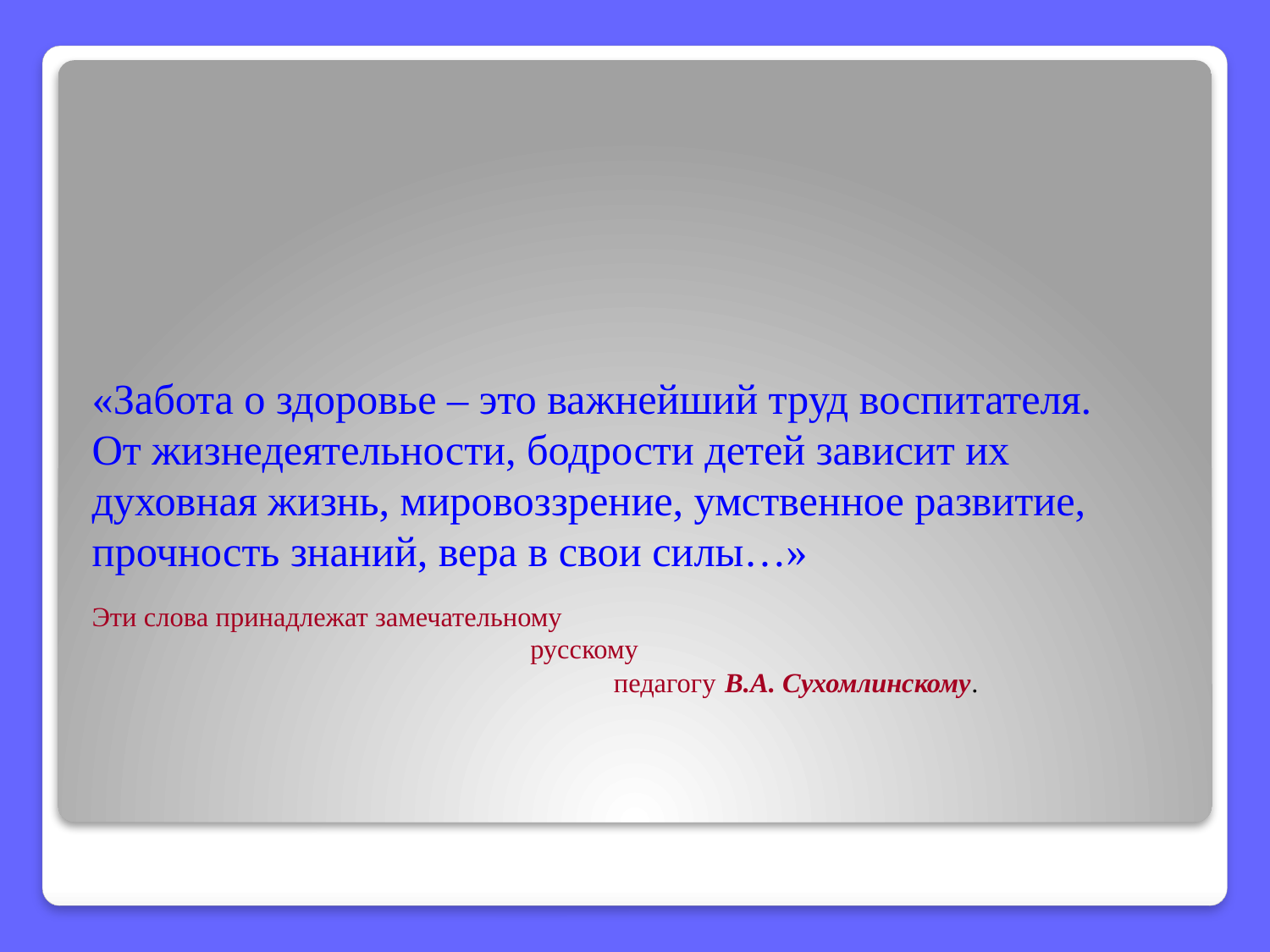

# «Забота о здоровье – это важнейший труд воспитателя. От жизнедеятельности, бодрости детей зависит их духовная жизнь, мировоззрение, умственное развитие, прочность знаний, вера в свои силы…» Эти слова принадлежат замечательному русскому педагогу В.А. Сухомлинскому.